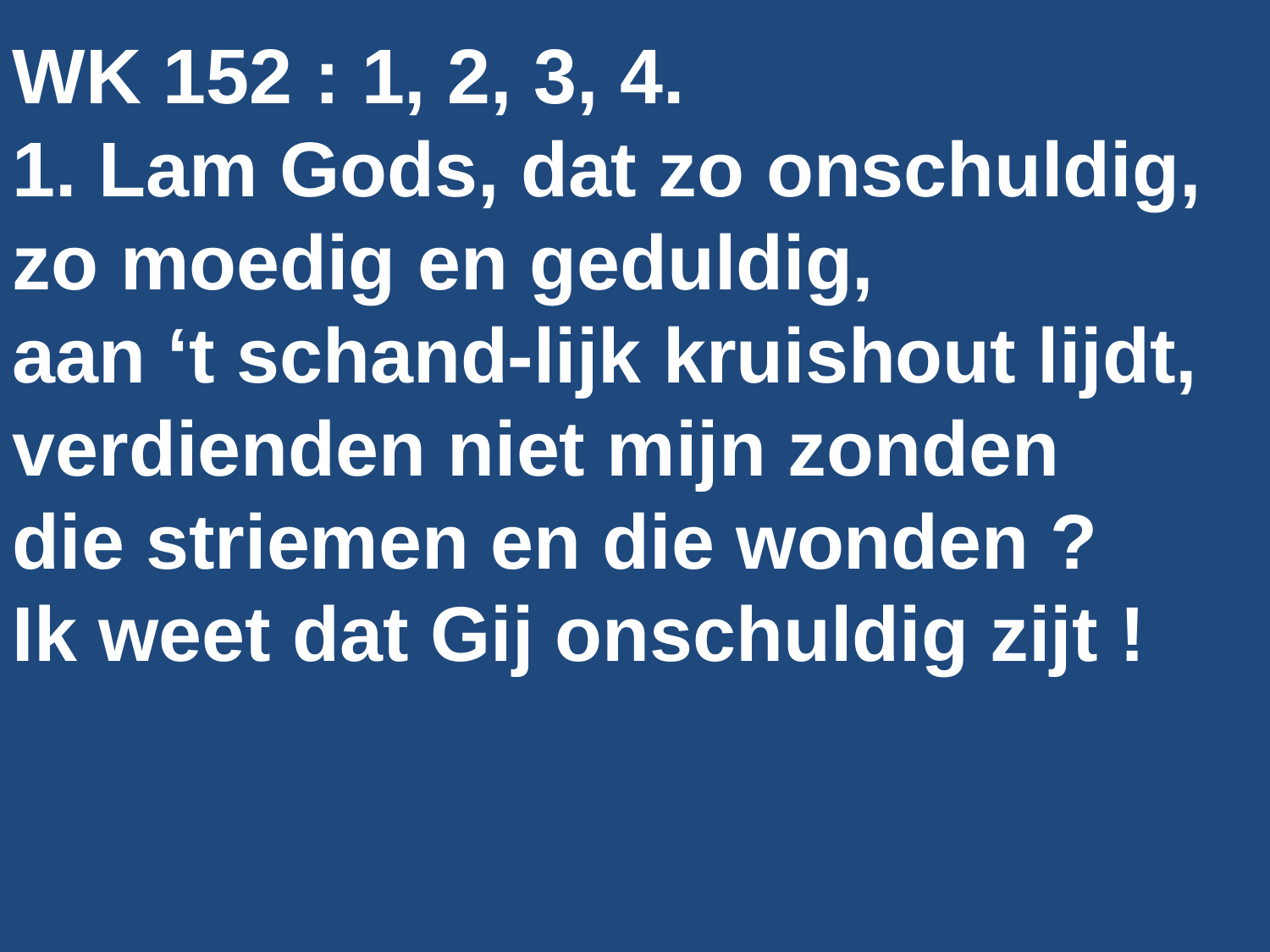

WK 152 : 1, 2, 3, 4.
1. Lam Gods, dat zo onschuldig,
zo moedig en geduldig,
aan ‘t schand-lijk kruishout lijdt,
verdienden niet mijn zonden
die striemen en die wonden ?
Ik weet dat Gij onschuldig zijt !